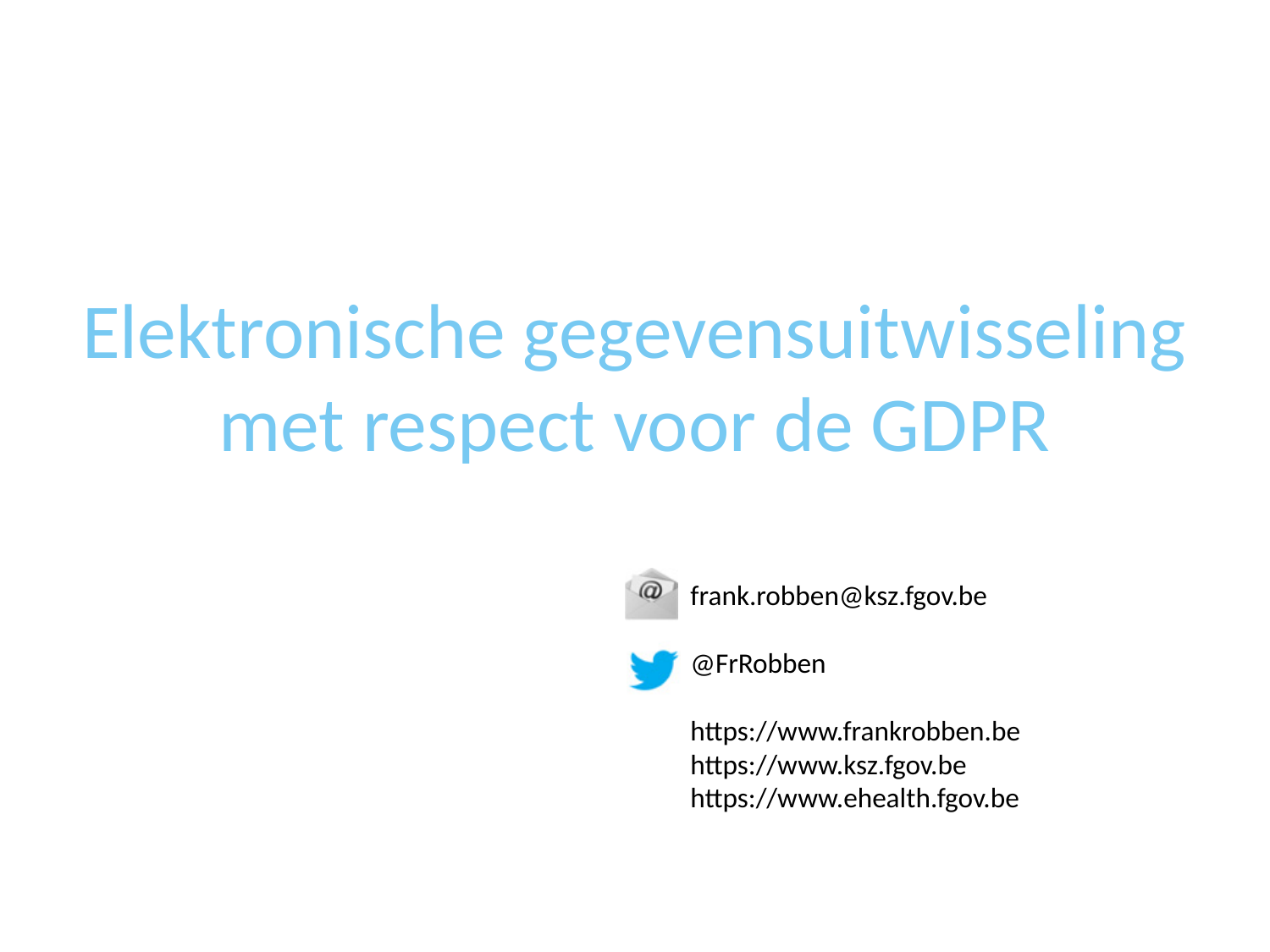

# Elektronische gegevensuitwisseling met respect voor de GDPR